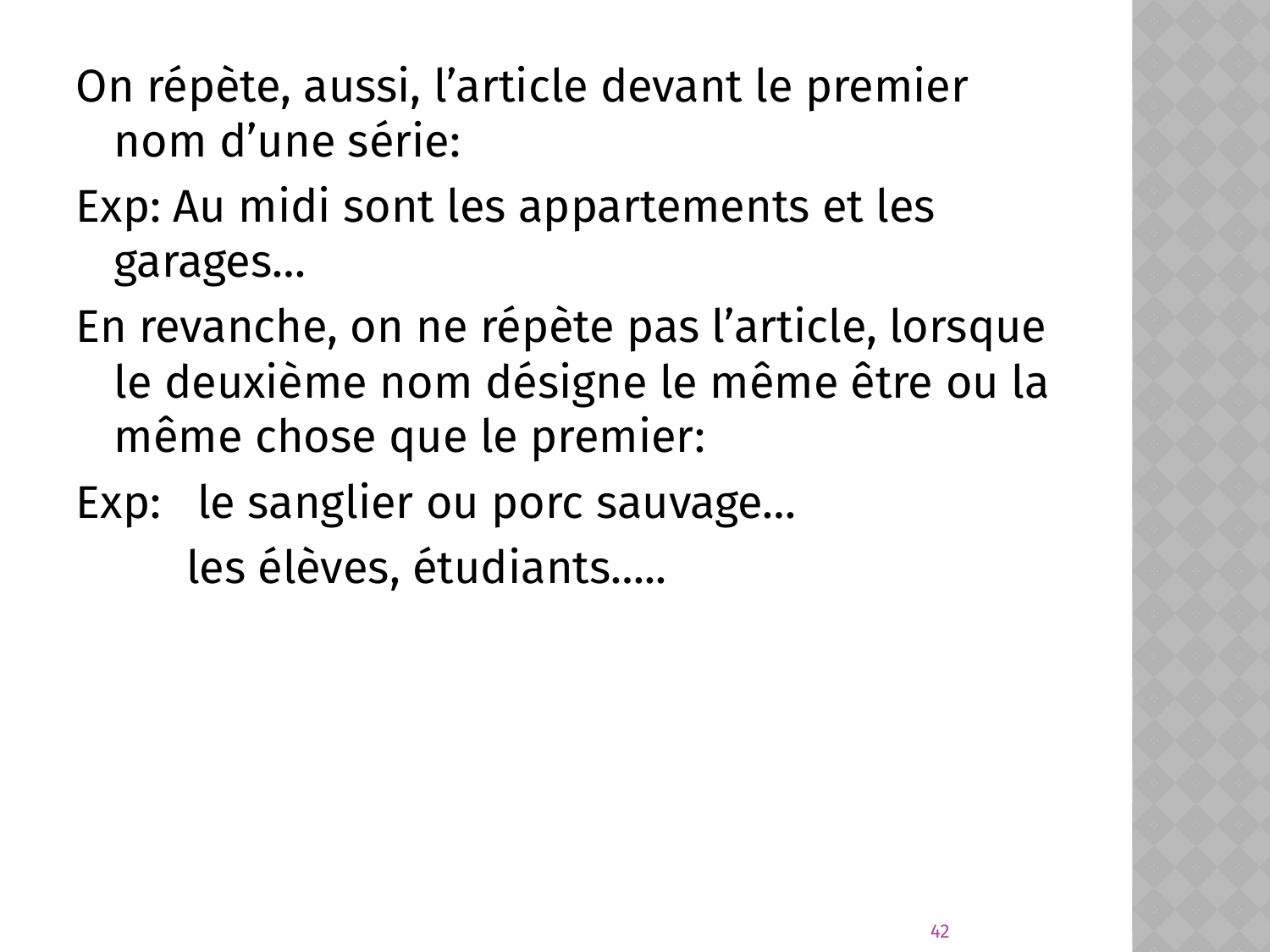

On répète, aussi, l’article devant le premier nom d’une série:
Exp: Au midi sont les appartements et les garages…
En revanche, on ne répète pas l’article, lorsque le deuxième nom désigne le même être ou la même chose que le premier:
Exp:   le sanglier ou porc sauvage…
         les élèves, étudiants…..

42